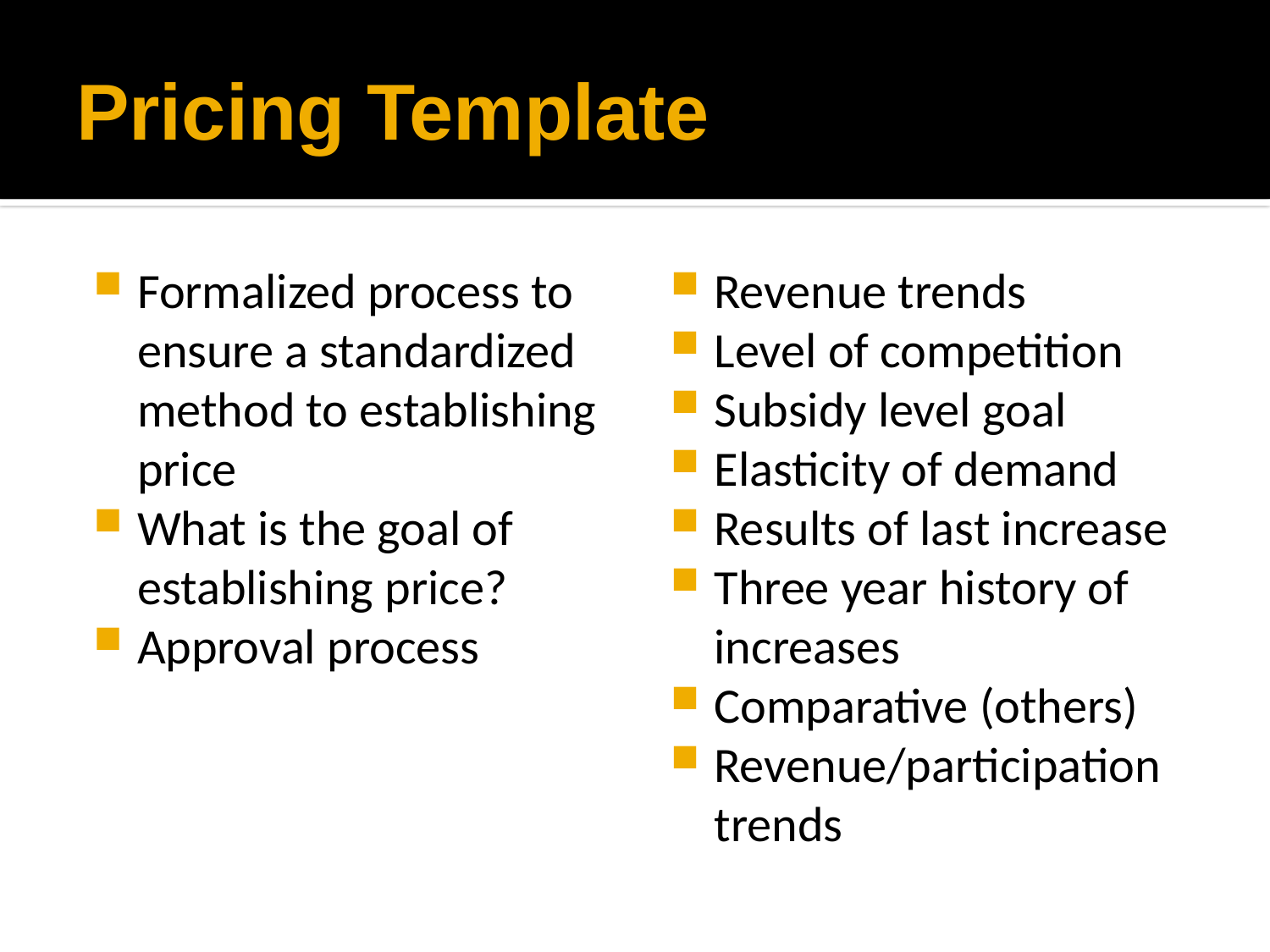

# Pricing Template
Formalized process to ensure a standardized method to establishing price
What is the goal of establishing price?
Approval process

Revenue trends
Level of competition
Subsidy level goal
Elasticity of demand
Results of last increase
Three year history of increases
Comparative (others)
Revenue/participation trends